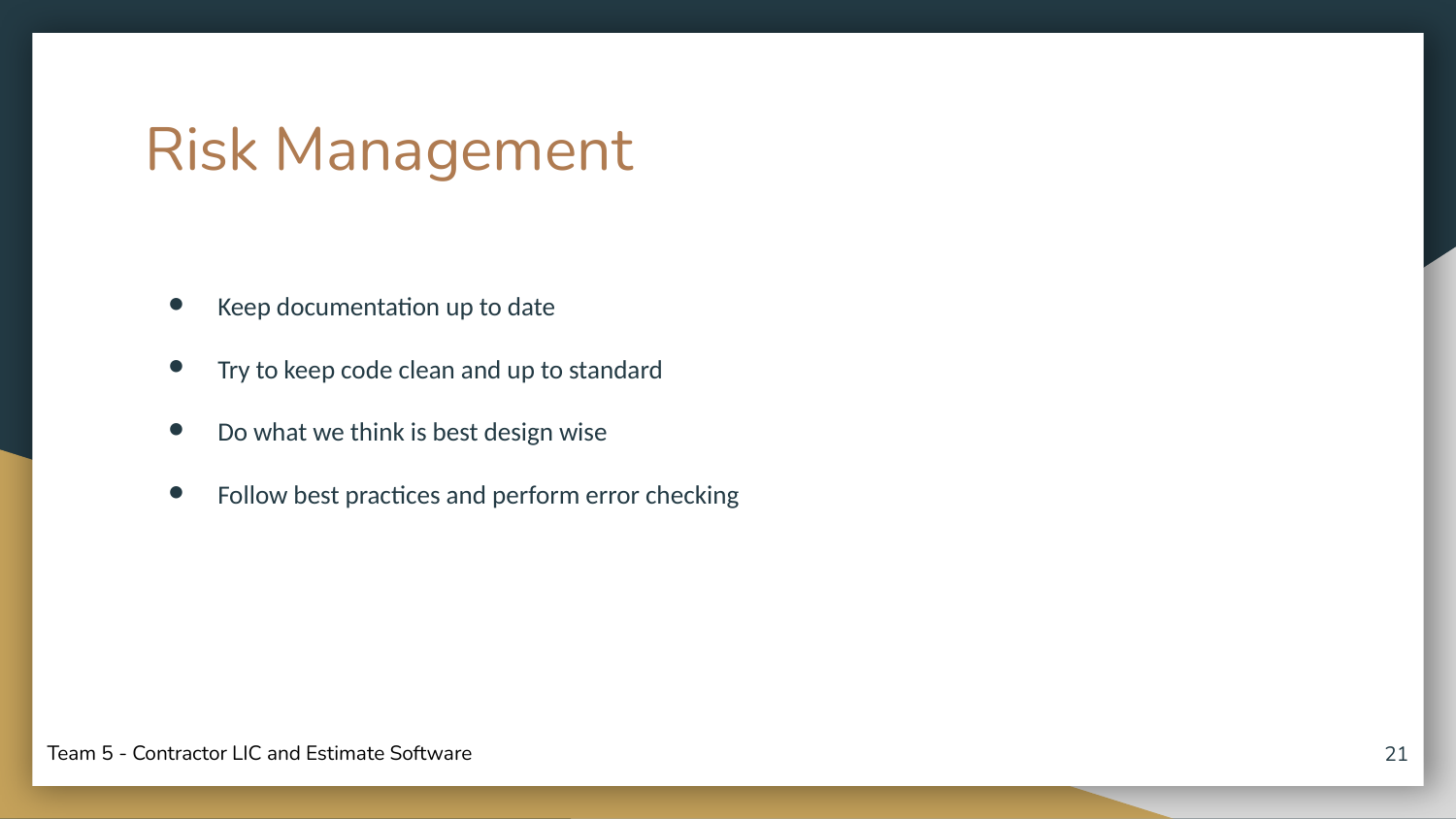

# Risk Management
Keep documentation up to date
Try to keep code clean and up to standard
Do what we think is best design wise
Follow best practices and perform error checking
21
Team 5 - Contractor LIC and Estimate Software